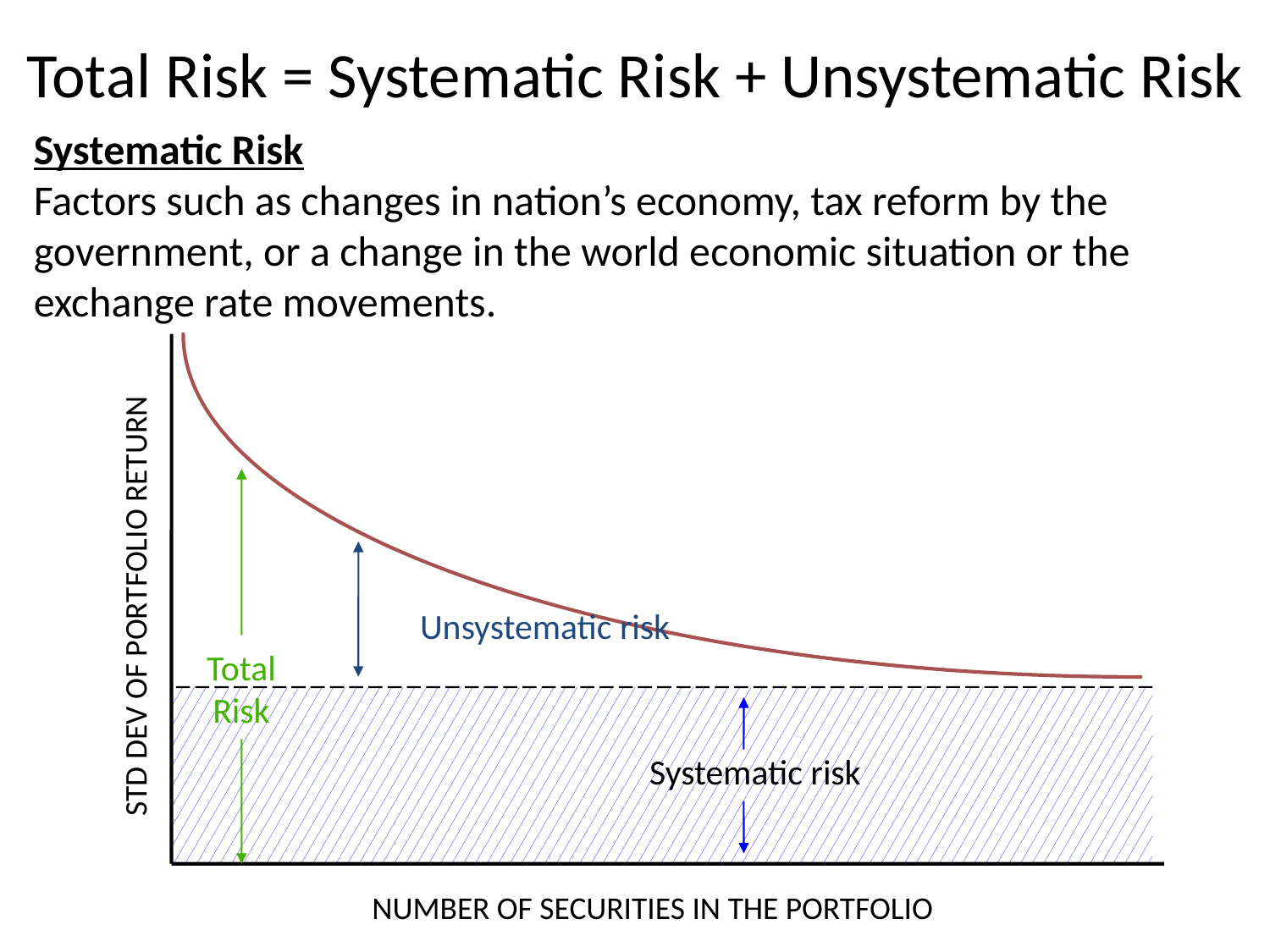

# Total Risk = Systematic Risk + Unsystematic Risk
Systematic Risk
Factors such as changes in nation’s economy, tax reform by the government, or a change in the world economic situation or the exchange rate movements.

STD DEV OF PORTFOLIO RETURN
Unsystematic risk
Total
Risk

Systematic risk

NUMBER OF SECURITIES IN THE PORTFOLIO